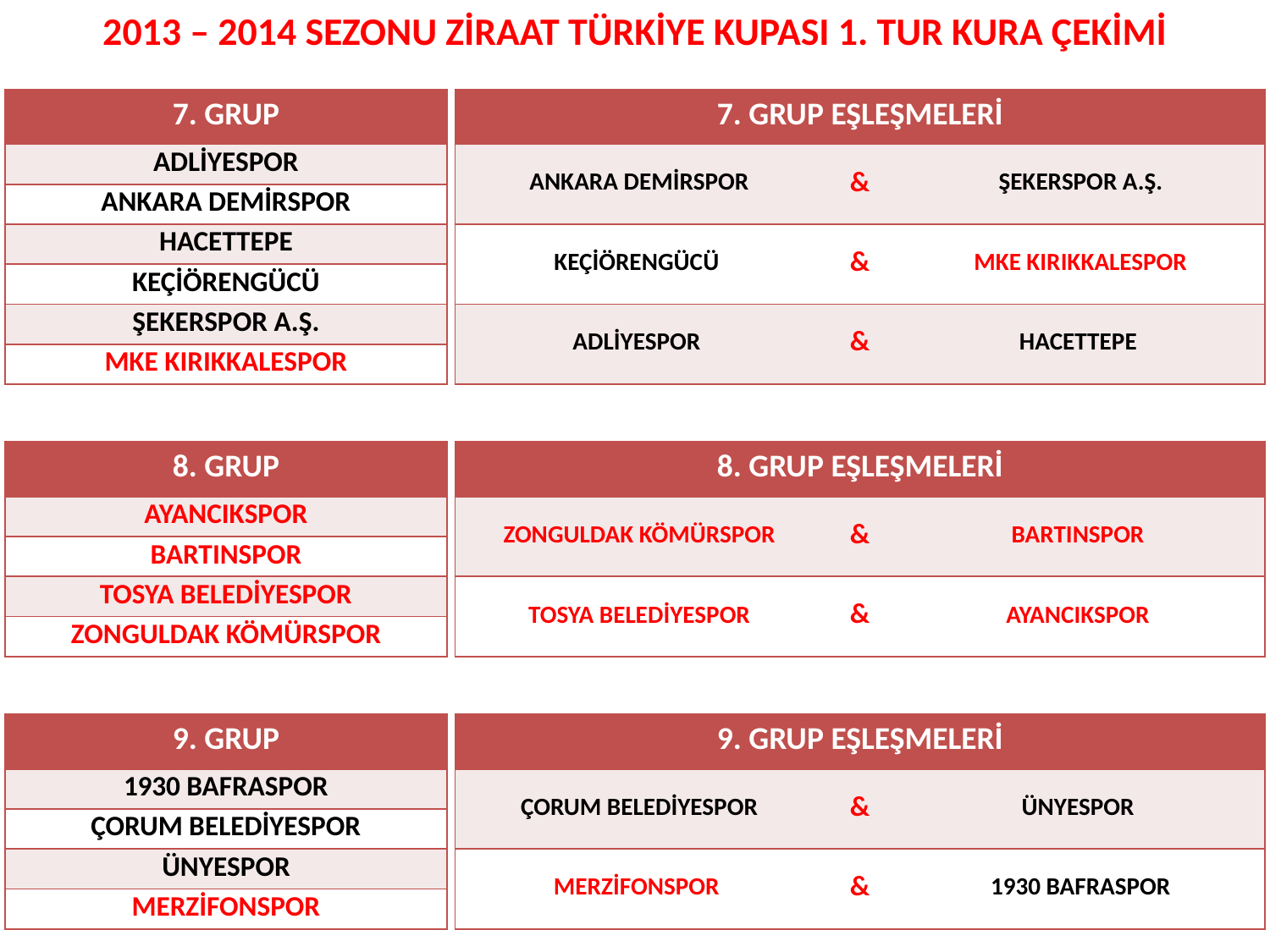

2013 – 2014 SEZONU ZİRAAT TÜRKİYE KUPASI 1. TUR KURA ÇEKİMİ
| 7. GRUP |
| --- |
| ADLİYESPOR |
| ANKARA DEMİRSPOR |
| HACETTEPE |
| KEÇİÖRENGÜCÜ |
| ŞEKERSPOR A.Ş. |
| MKE KIRIKKALESPOR |
| 7. GRUP EŞLEŞMELERİ |  |  |
| --- | --- | --- |
| ANKARA DEMİRSPOR | & | ŞEKERSPOR A.Ş. |
| KEÇİÖRENGÜCÜ | & | MKE KIRIKKALESPOR |
| ADLİYESPOR | & | HACETTEPE |
| 8. GRUP |
| --- |
| AYANCIKSPOR |
| BARTINSPOR |
| TOSYA BELEDİYESPOR |
| ZONGULDAK KÖMÜRSPOR |
| 8. GRUP EŞLEŞMELERİ |  |  |
| --- | --- | --- |
| ZONGULDAK KÖMÜRSPOR | & | BARTINSPOR |
| TOSYA BELEDİYESPOR | & | AYANCIKSPOR |
| 9. GRUP |
| --- |
| 1930 BAFRASPOR |
| ÇORUM BELEDİYESPOR |
| ÜNYESPOR |
| MERZİFONSPOR |
| 9. GRUP EŞLEŞMELERİ |  |  |
| --- | --- | --- |
| ÇORUM BELEDİYESPOR | & | ÜNYESPOR |
| MERZİFONSPOR | & | 1930 BAFRASPOR |